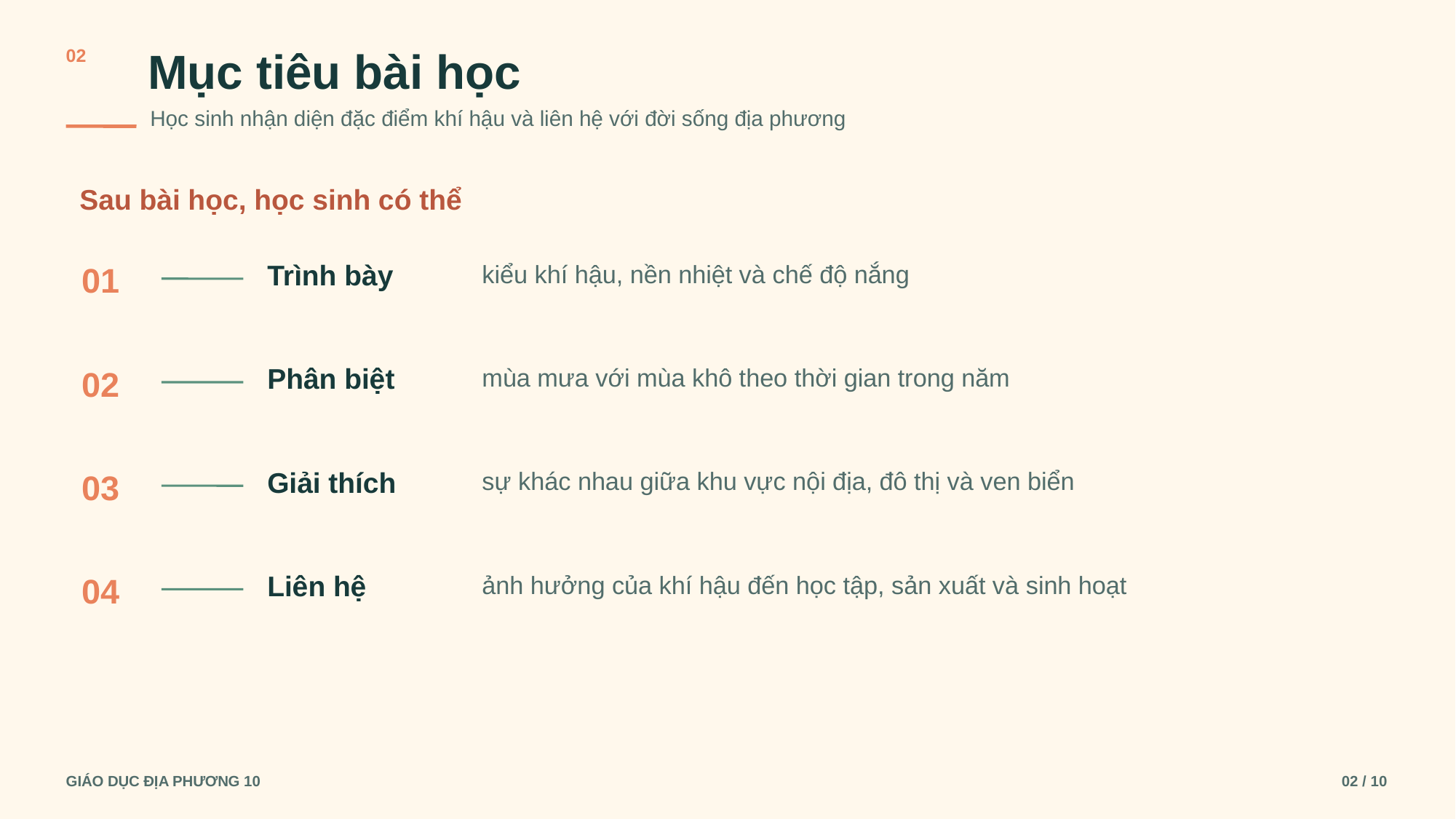

Mục tiêu bài học
02
Học sinh nhận diện đặc điểm khí hậu và liên hệ với đời sống địa phương

Sau bài học, học sinh có thể
Trình bày
01
kiểu khí hậu, nền nhiệt và chế độ nắng

Phân biệt
02
mùa mưa với mùa khô theo thời gian trong năm

Giải thích
03
sự khác nhau giữa khu vực nội địa, đô thị và ven biển

Liên hệ
04
ảnh hưởng của khí hậu đến học tập, sản xuất và sinh hoạt

GIÁO DỤC ĐỊA PHƯƠNG 10
02 / 10